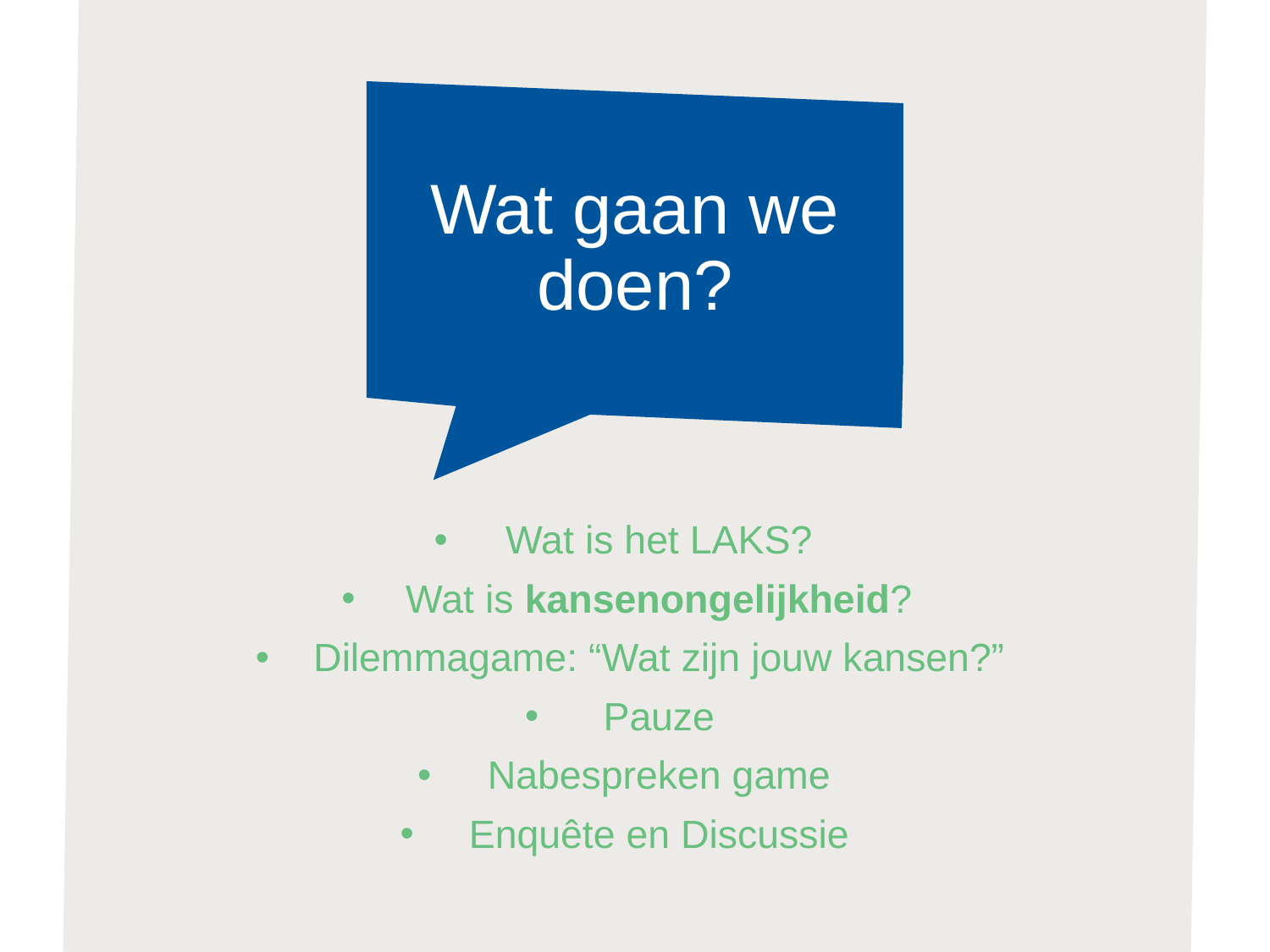

# Wat gaan we doen?
Wat is het LAKS?
Wat is kansenongelijkheid?
Dilemmagame: “Wat zijn jouw kansen?”
Pauze
Nabespreken game
Enquête en Discussie